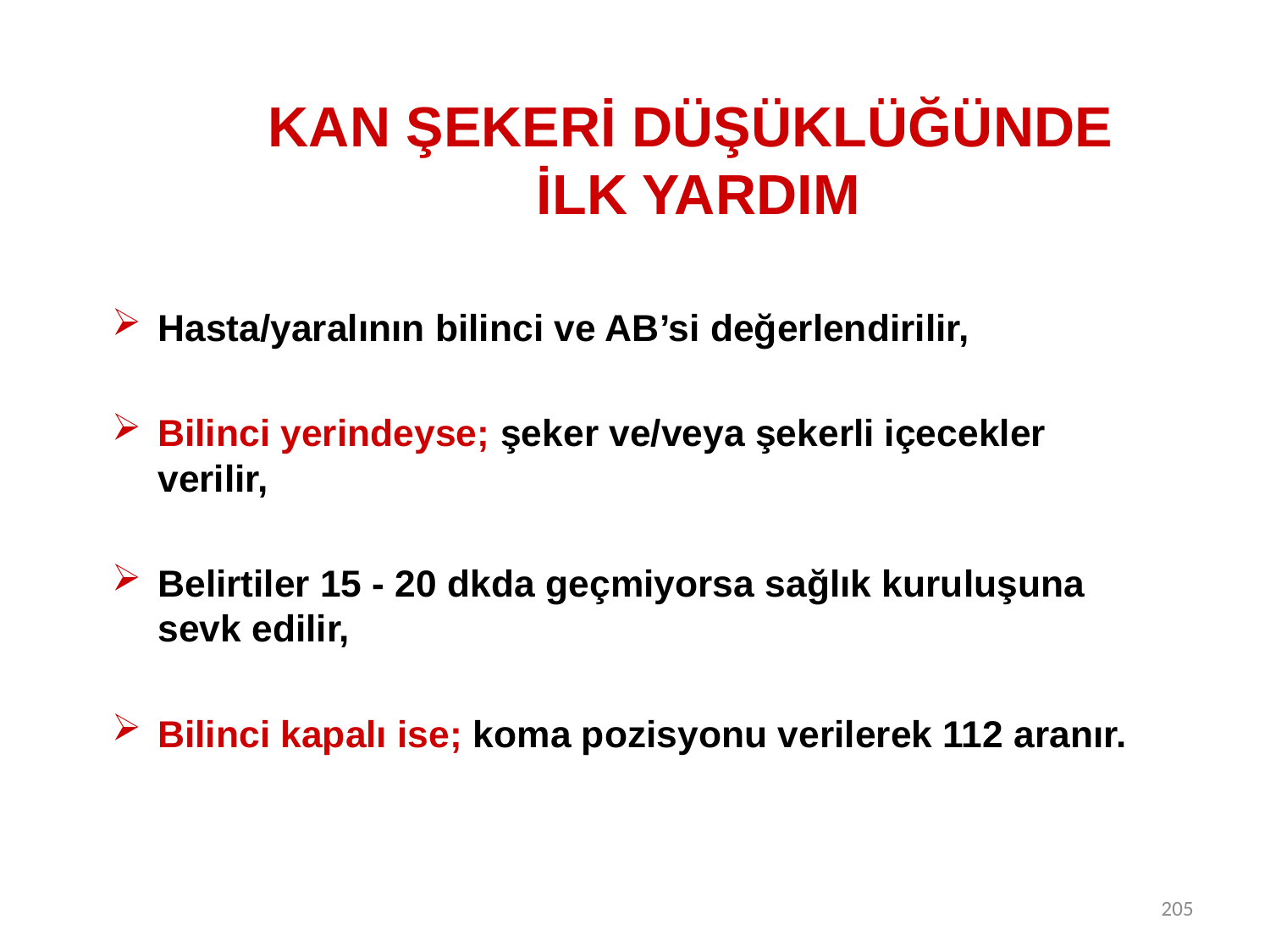

# KAN ŞEKERİ DÜŞÜKLÜĞÜNDE İLK YARDIM
Hasta/yaralının bilinci ve AB’si değerlendirilir,

Bilinci yerindeyse; şeker ve/veya şekerli içecekler verilir,

Belirtiler 15 - 20 dkda geçmiyorsa sağlık kuruluşuna sevk edilir,

Bilinci kapalı ise; koma pozisyonu verilerek 112 aranır.

205